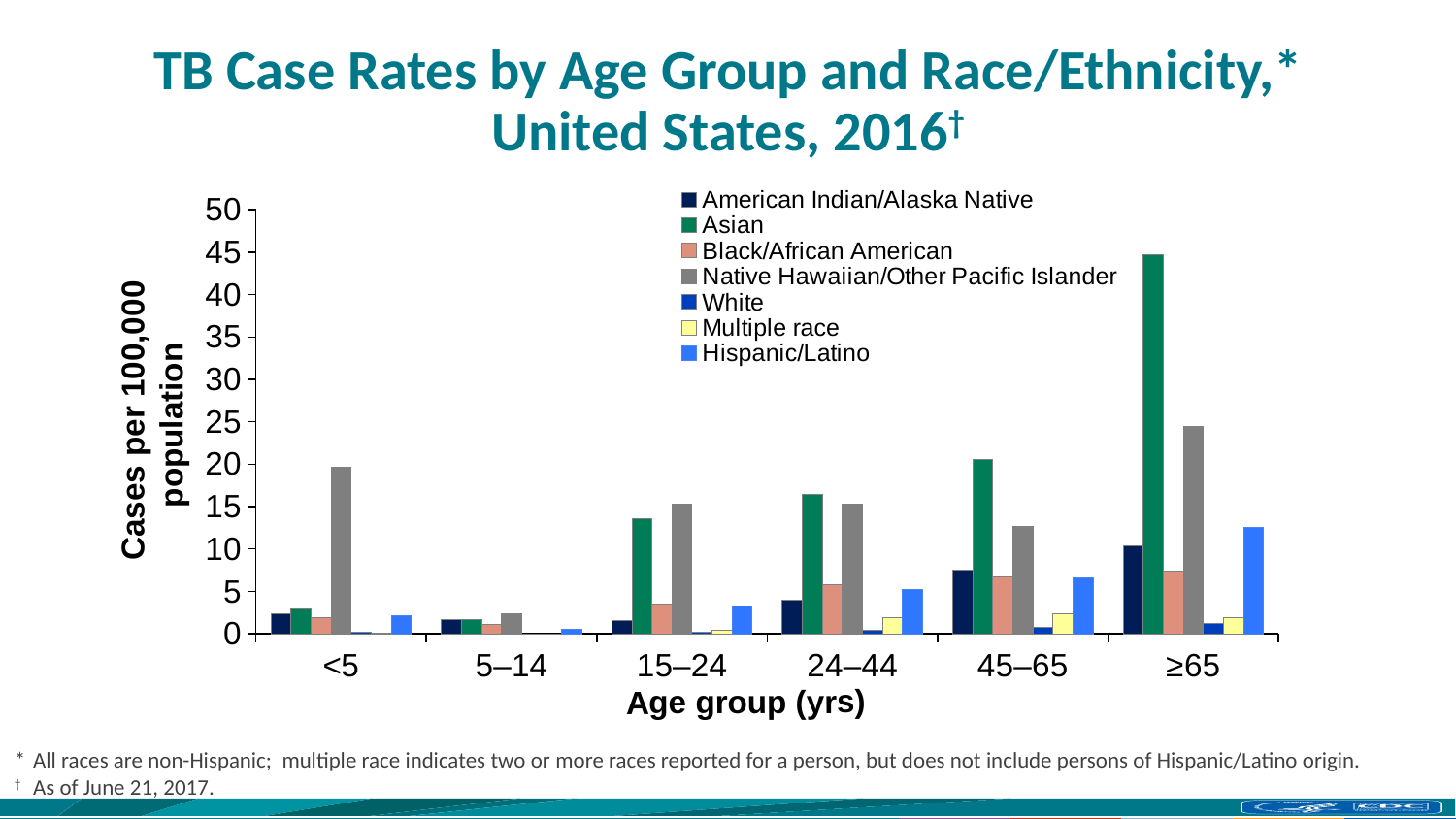

# TB Case Rates by Age Group and Race/Ethnicity,* United States, 2016†

### Chart

| Category | American Indian/Alaska Native | Asian | Black/African American | Native Hawaiian/Other Pacific Islander | White | Multiple race | Hispanic/Latino |
|---|---|---|---|---|---|---|---|
| <5 | 2.4 | 2.9 | 1.9 | 19.6 | 0.2 | 0.1 | 2.1 |
| 5–14 | 1.7 | 1.7 | 1.1 | 2.4 | 0.0 | 0.0 | 0.5 |
| 15–24 | 1.6 | 13.6 | 3.5 | 15.3 | 0.2 | 0.4 | 3.3 |
| 24–44 | 3.9 | 16.4 | 5.8 | 15.3 | 0.4 | 1.9 | 5.2 |
| 45–65 | 7.5 | 20.5 | 6.7 | 12.6 | 0.8 | 2.4 | 6.6 |
| ≥65 | 10.4 | 44.7 | 7.4 | 24.4 | 1.2 | 1.9 | 12.5 |
 Cases per 100,000 population
* 	All races are non-Hispanic;  multiple race indicates two or more races reported for a person, but does not include persons of Hispanic/Latino origin.
† 	As of June 21, 2017.